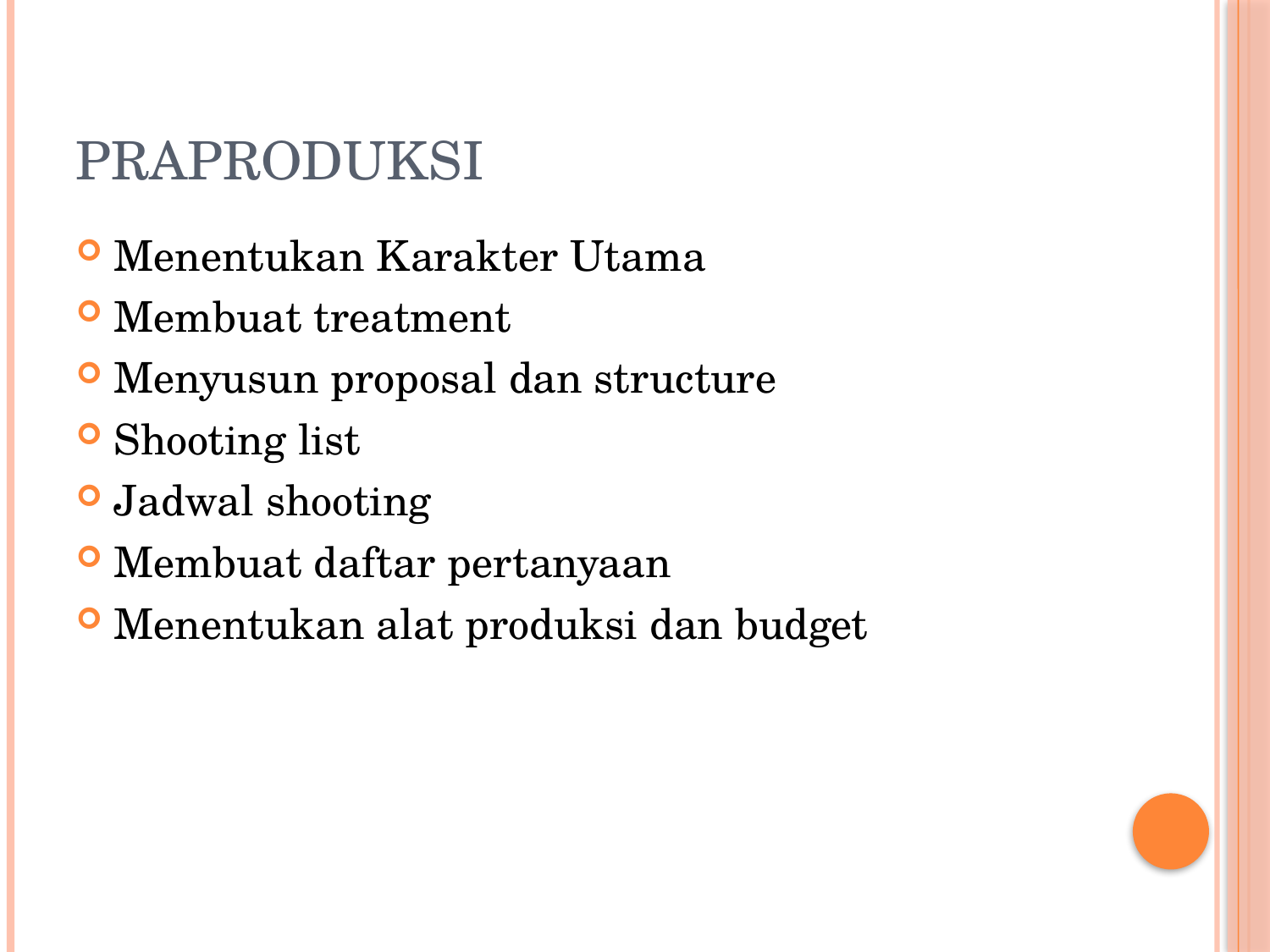

# Praproduksi
Menentukan Karakter Utama
Membuat treatment
Menyusun proposal dan structure
Shooting list
Jadwal shooting
Membuat daftar pertanyaan
Menentukan alat produksi dan budget